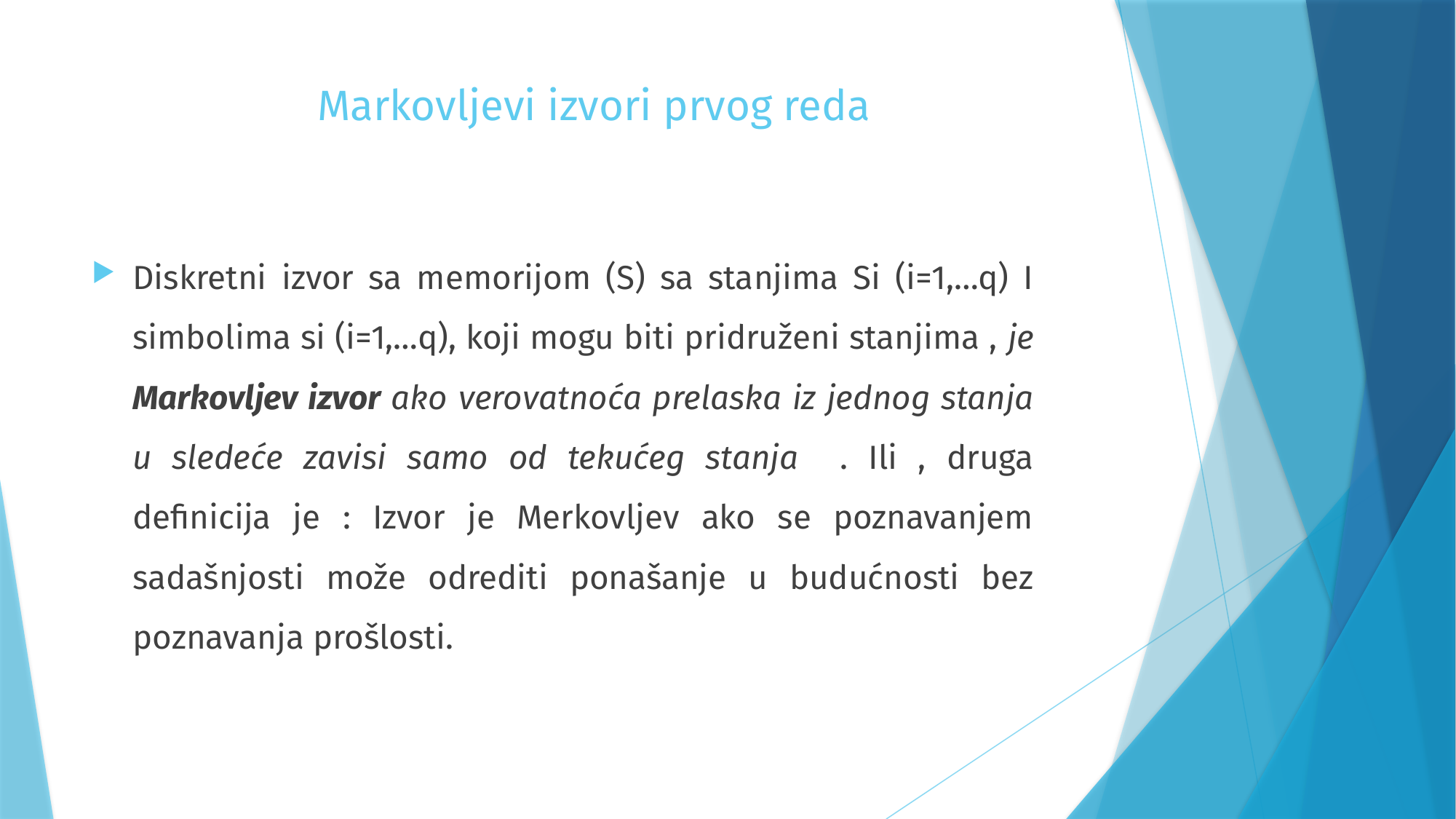

# Markovljevi izvori prvog reda
Diskretni izvor sa memorijom (S) sa stanjima Si (i=1,…q) I simbolima si (i=1,…q), koji mogu biti pridruženi stanjima , je Markovljev izvor ako verovatnoća prelaska iz jednog stanja u sledeće zavisi samo od tekućeg stanja  . Ili , druga definicija je : Izvor je Merkovljev ako se poznavanjem sadašnjosti može odrediti ponašanje u budućnosti bez poznavanja prošlosti.